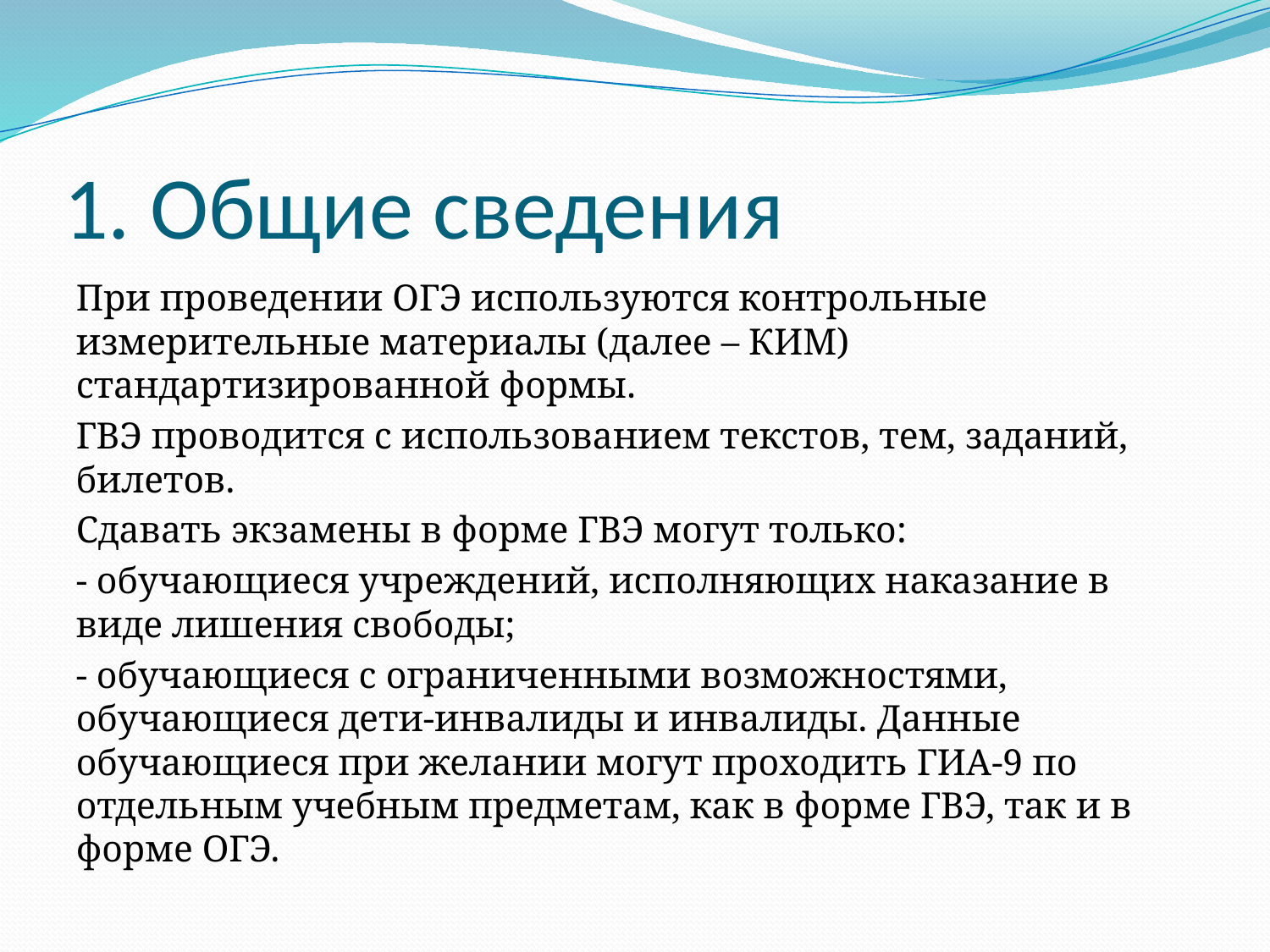

# 1. Общие сведения
При проведении ОГЭ используются контрольные измерительные материалы (далее – КИМ) стандартизированной формы.
ГВЭ проводится с использованием текстов, тем, заданий, билетов.
Сдавать экзамены в форме ГВЭ могут только:
- обучающиеся учреждений, исполняющих наказание в виде лишения свободы;
- обучающиеся с ограниченными возможностями, обучающиеся дети-инвалиды и инвалиды. Данные обучающиеся при желании могут проходить ГИА-9 по отдельным учебным предметам, как в форме ГВЭ, так и в форме ОГЭ.